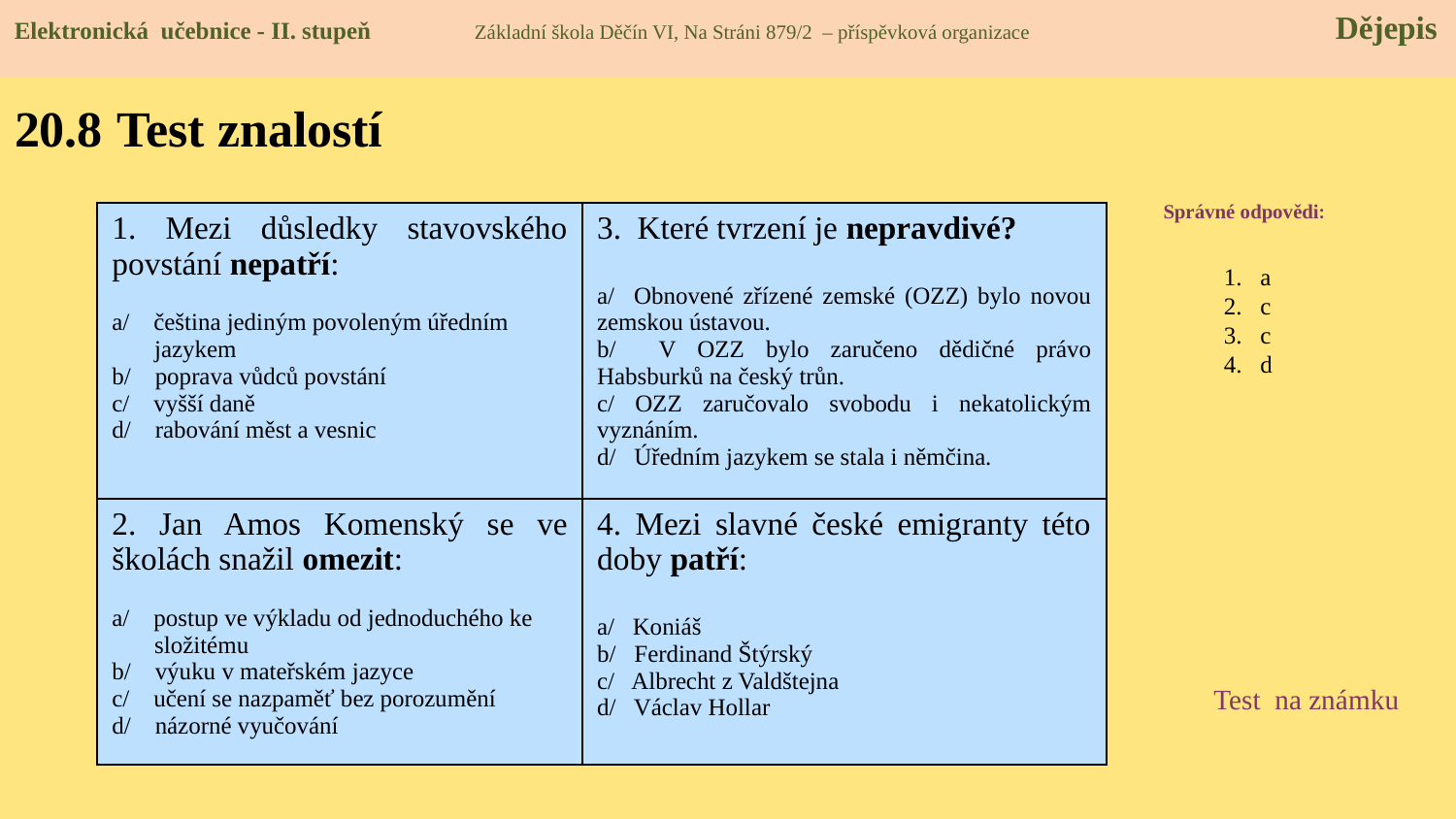

Elektronická  učebnice - II. stupeň                 Základní škola Děčín VI, Na Stráni 879/2  – příspěvková organizace                                                            Dějepis

# 20.8 Test znalostí
Správné odpovědi:
| 1. Mezi důsledky stavovského povstání nepatří: a/ čeština jediným povoleným úředním jazykem b/ poprava vůdců povstání c/ vyšší daně d/ rabování měst a vesnic | 3. Které tvrzení je nepravdivé? a/ Obnovené zřízené zemské (OZZ) bylo novou zemskou ústavou. b/ V OZZ bylo zaručeno dědičné právo Habsburků na český trůn. c/ OZZ zaručovalo svobodu i nekatolickým vyznáním. d/ Úředním jazykem se stala i němčina. |
| --- | --- |
| 2. Jan Amos Komenský se ve školách snažil omezit: a/ postup ve výkladu od jednoduchého ke složitému b/ výuku v mateřském jazyce c/ učení se nazpaměť bez porozumění d/ názorné vyučování | 4. Mezi slavné české emigranty této doby patří: a/ Koniáš b/ Ferdinand Štýrský c/ Albrecht z Valdštejna d/ Václav Hollar |

a
c
c
d

Test  na známku